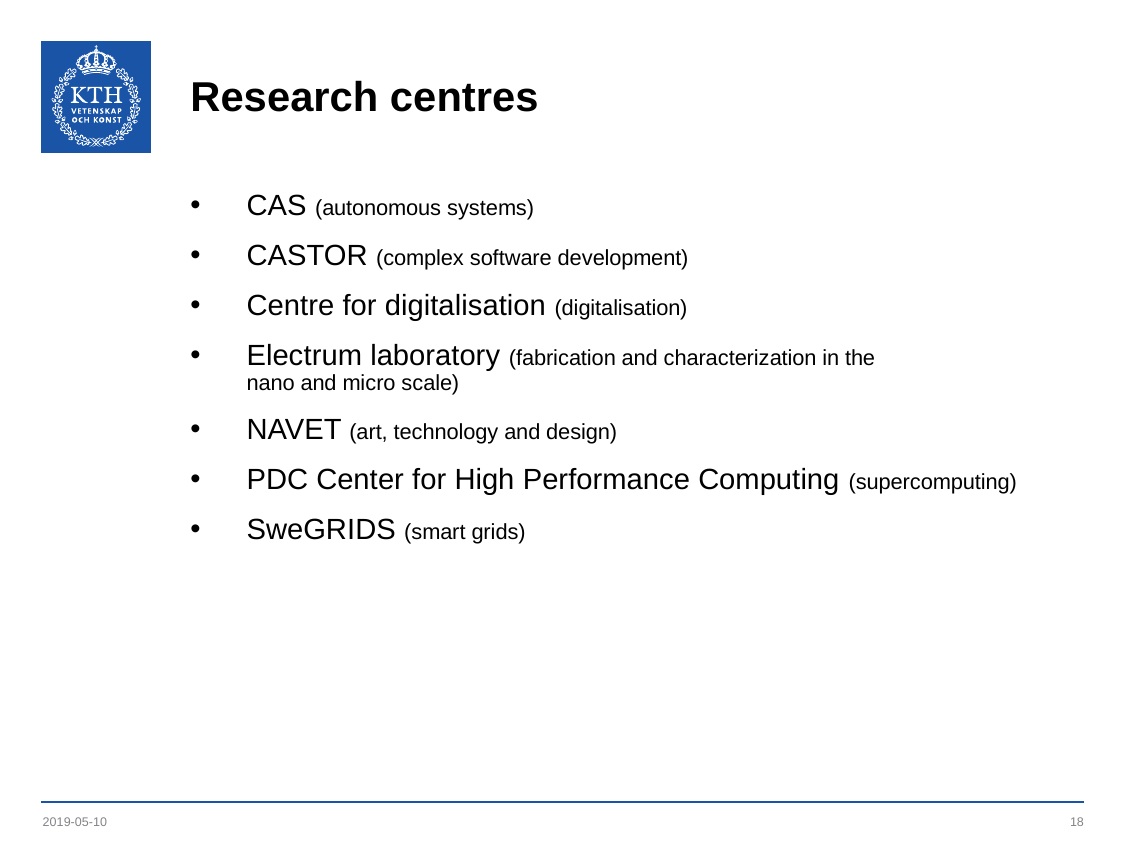

# Research centres
CAS (autonomous systems)
CASTOR (complex software development)
Centre for digitalisation (digitalisation)
Electrum laboratory (fabrication and characterization in the
nano and micro scale)
NAVET (art, technology and design)
PDC Center for High Performance Computing (supercomputing)
SweGRIDS (smart grids)
2019-05-10
18